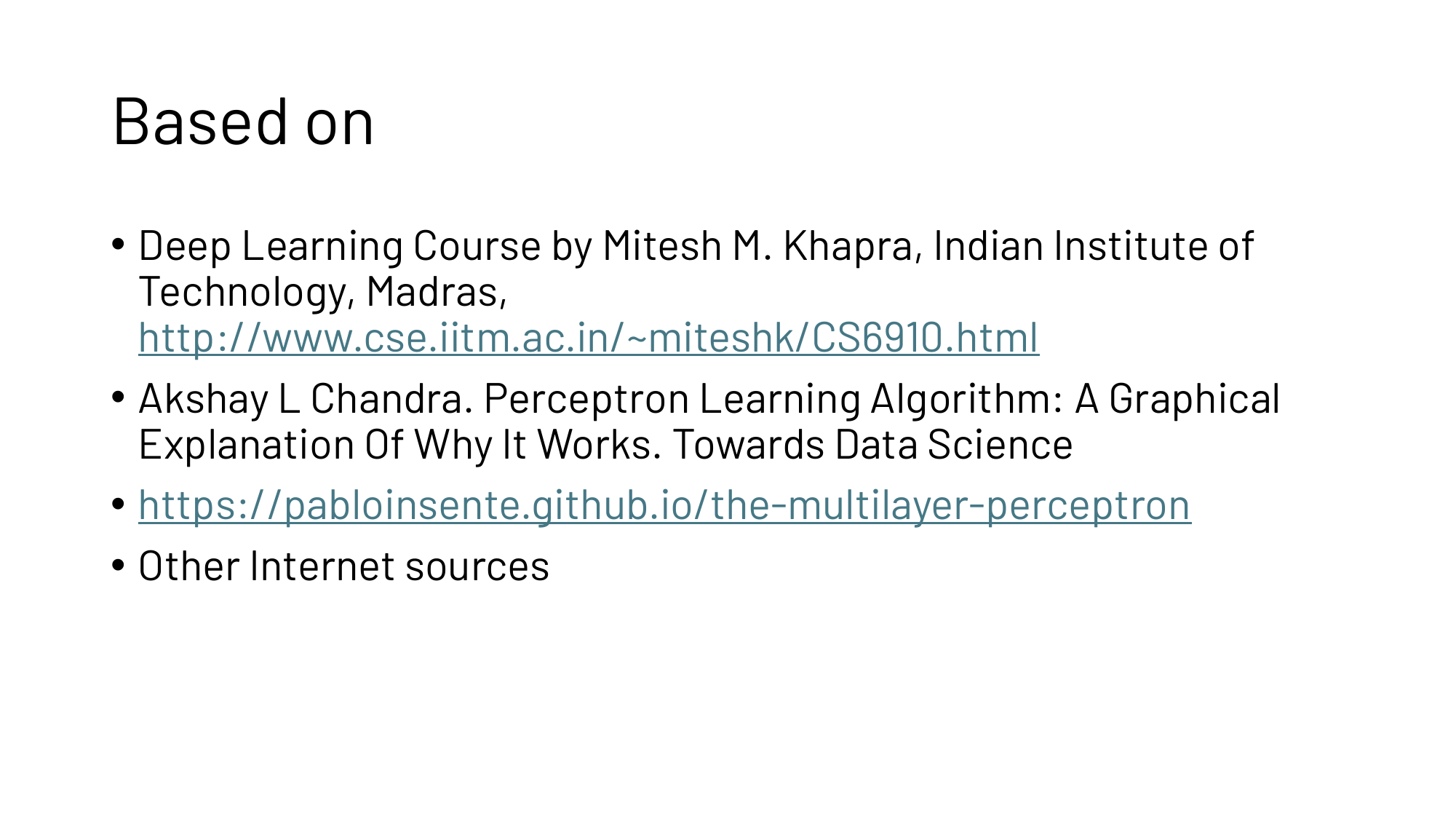

# Based on
Deep Learning Course by Mitesh M. Khapra, Indian Institute of Technology, Madras, http://www.cse.iitm.ac.in/~miteshk/CS6910.html
Akshay L Chandra. Perceptron Learning Algorithm: A Graphical Explanation Of Why It Works. Towards Data Science
https://pabloinsente.github.io/the-multilayer-perceptron
Other Internet sources